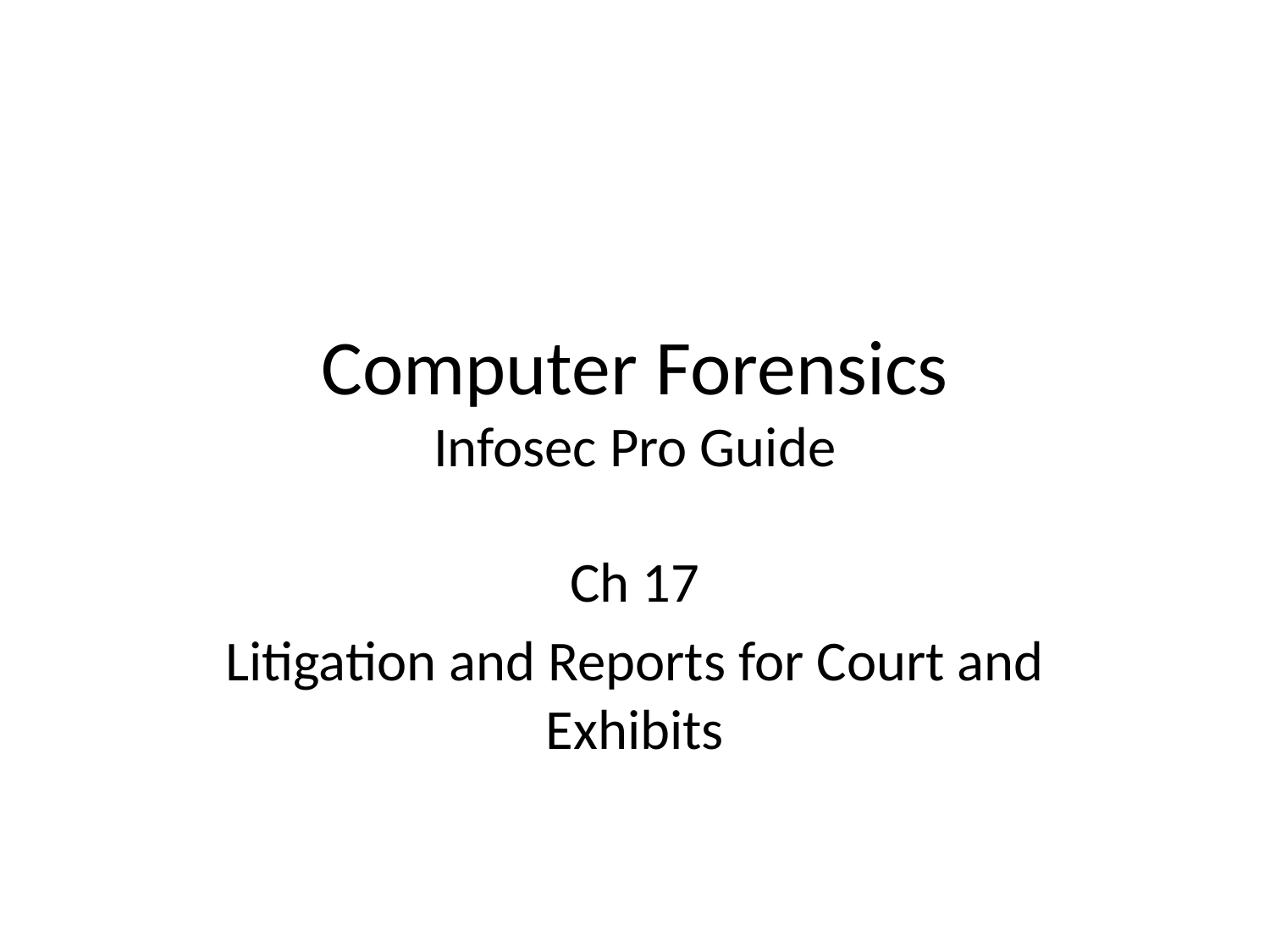

# Computer Forensics Infosec Pro Guide
Ch 17
Litigation and Reports for Court and Exhibits